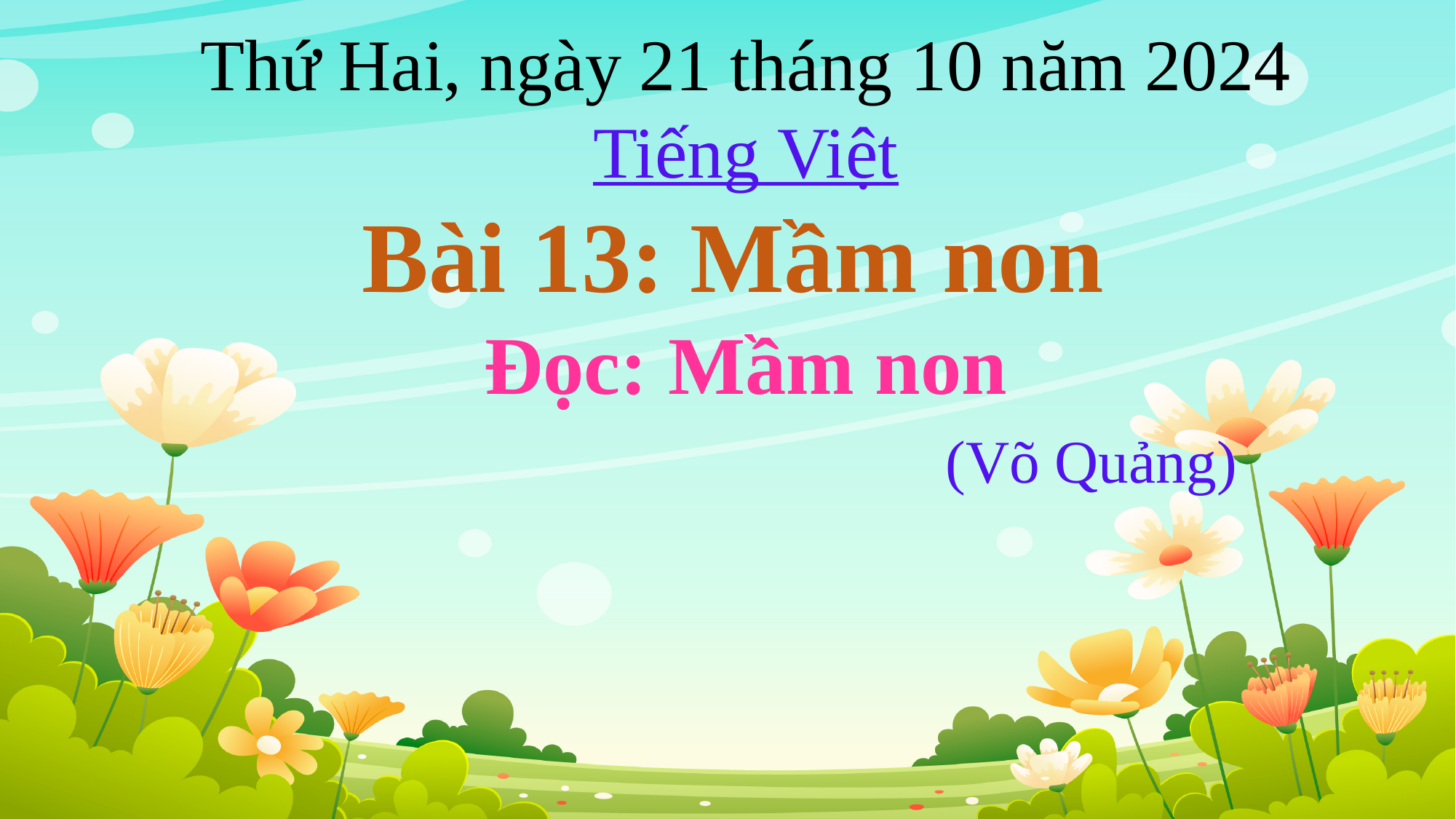

Thứ Hai, ngày 21 tháng 10 năm 2024
Tiếng Việt
Bài 13: Mầm non
Đọc: Mầm non
                                      (Võ Quảng)